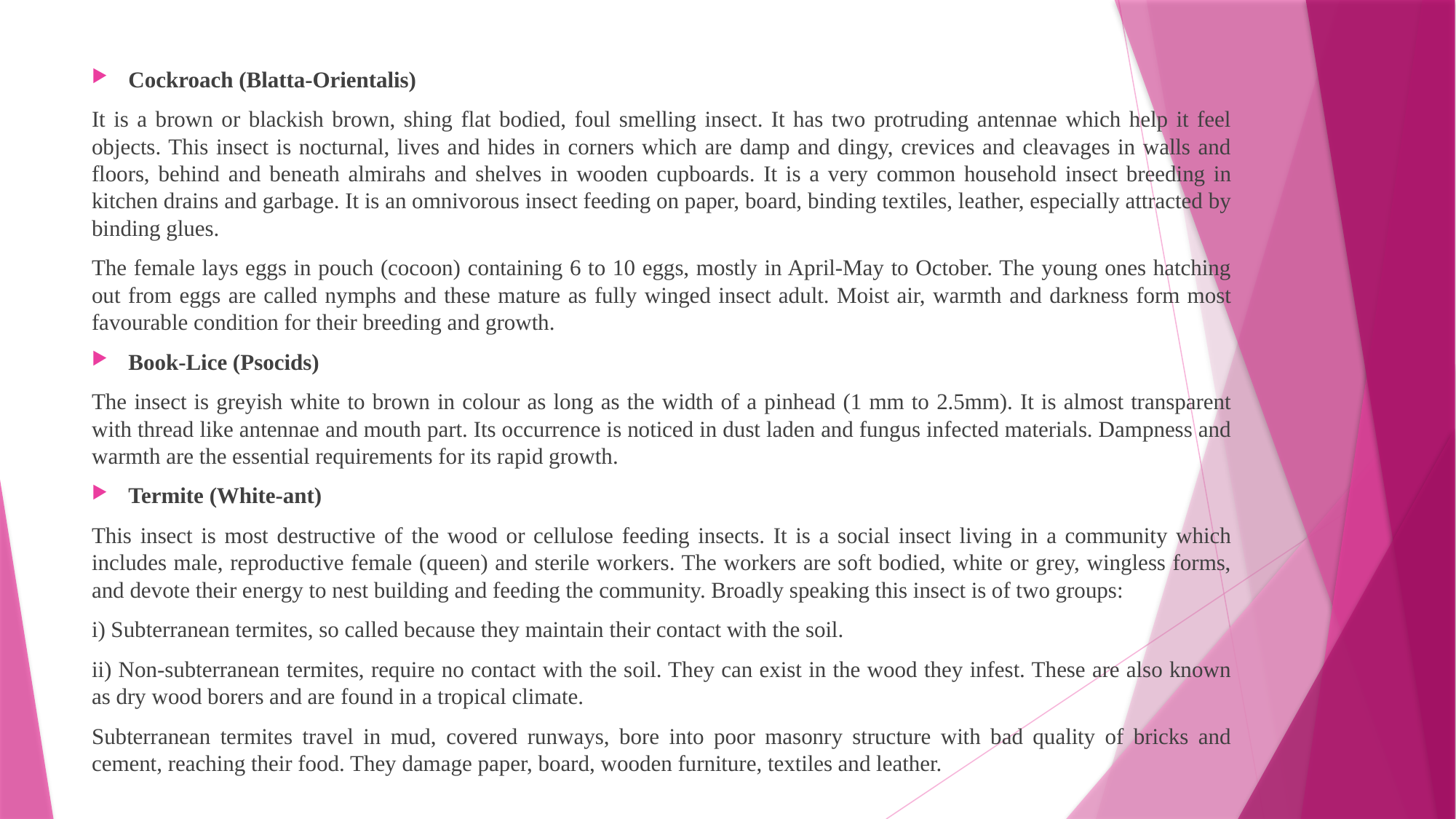

Cockroach (Blatta-Orientalis)
It is a brown or blackish brown, shing flat bodied, foul smelling insect. It has two protruding antennae which help it feel objects. This insect is nocturnal, lives and hides in corners which are damp and dingy, crevices and cleavages in walls and floors, behind and beneath almirahs and shelves in wooden cupboards. It is a very common household insect breeding in kitchen drains and garbage. It is an omnivorous insect feeding on paper, board, binding textiles, leather, especially attracted by binding glues.
The female lays eggs in pouch (cocoon) containing 6 to 10 eggs, mostly in April-May to October. The young ones hatching out from eggs are called nymphs and these mature as fully winged insect adult. Moist air, warmth and darkness form most favourable condition for their breeding and growth.
Book-Lice (Psocids)
The insect is greyish white to brown in colour as long as the width of a pinhead (1 mm to 2.5mm). It is almost transparent with thread like antennae and mouth part. Its occurrence is noticed in dust laden and fungus infected materials. Dampness and warmth are the essential requirements for its rapid growth.
Termite (White-ant)
This insect is most destructive of the wood or cellulose feeding insects. It is a social insect living in a community which includes male, reproductive female (queen) and sterile workers. The workers are soft bodied, white or grey, wingless forms, and devote their energy to nest building and feeding the community. Broadly speaking this insect is of two groups:
i) Subterranean termites, so called because they maintain their contact with the soil.
ii) Non-subterranean termites, require no contact with the soil. They can exist in the wood they infest. These are also known as dry wood borers and are found in a tropical climate.
Subterranean termites travel in mud, covered runways, bore into poor masonry structure with bad quality of bricks and cement, reaching their food. They damage paper, board, wooden furniture, textiles and leather.